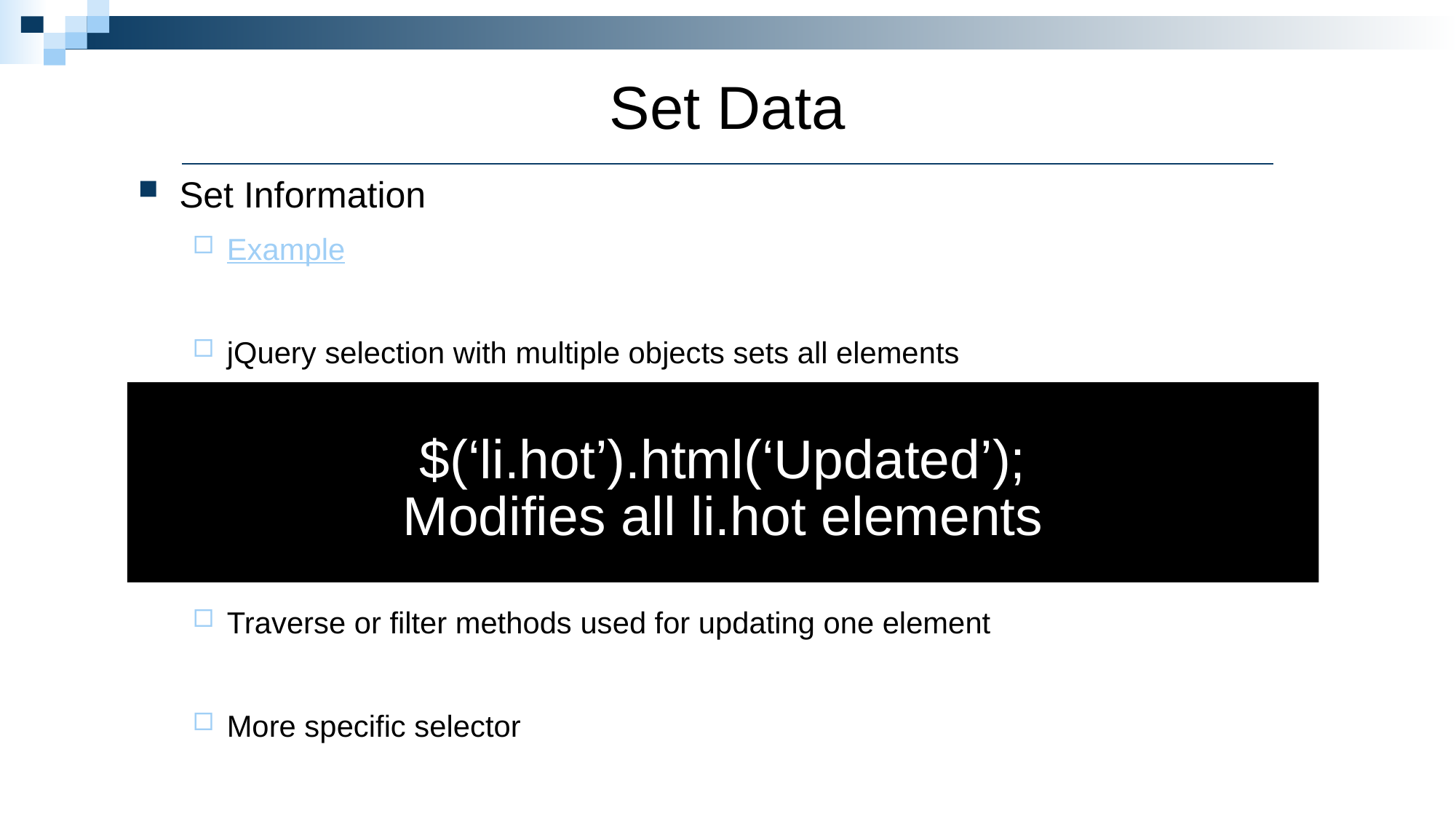

Set Data
Set Information
Example

jQuery selection with multiple objects sets all elements

Traverse or filter methods used for updating one element

More specific selector

$(‘li.hot’).html(‘Updated’);
Modifies all li.hot elements